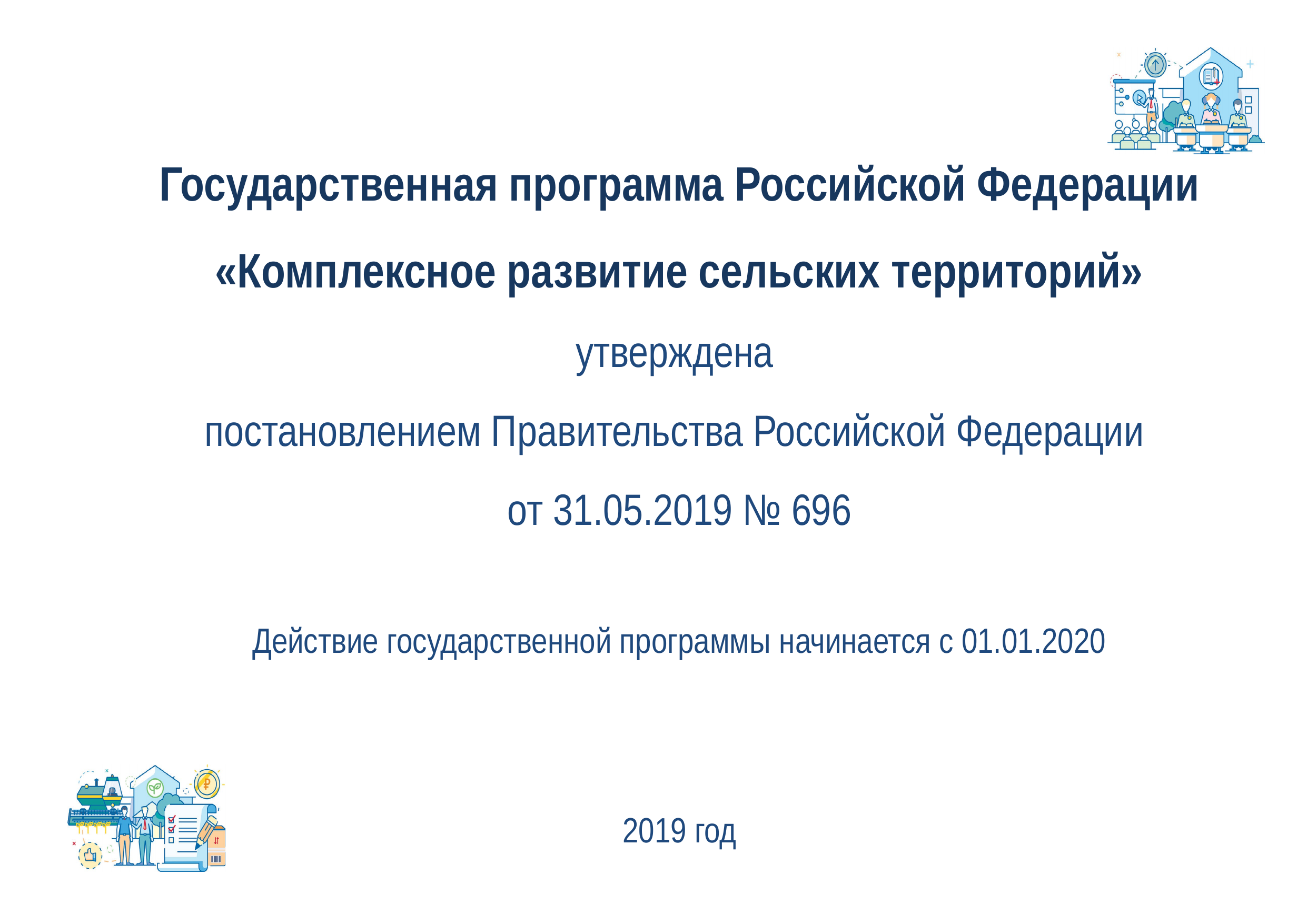

Государственная программа Российской Федерации
«Комплексное развитие сельских территорий»
утверждена
постановлением Правительства Российской Федерации
от 31.05.2019 № 696

Действие государственной программы начинается с 01.01.2020

2019 год